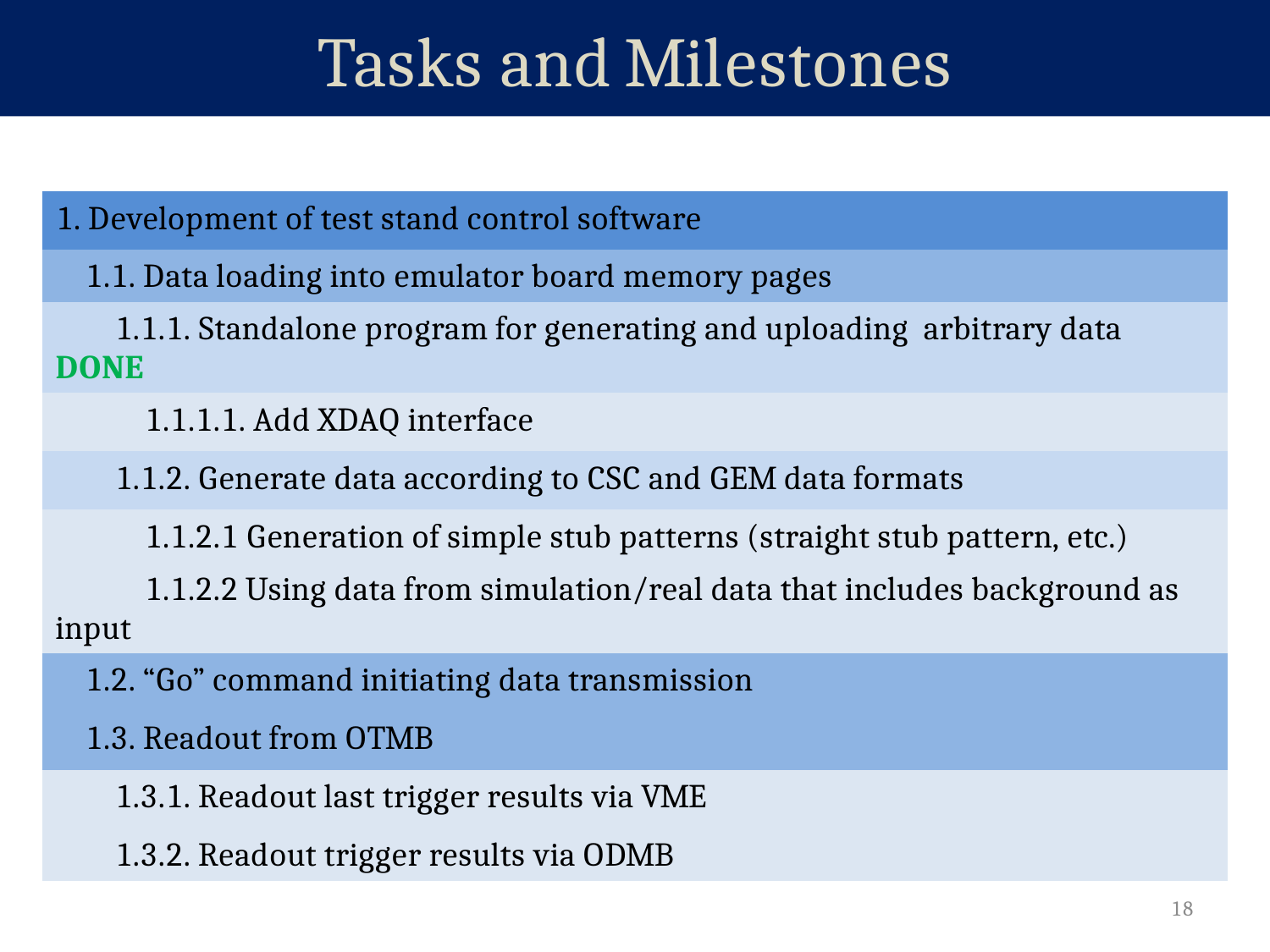

# Tasks and Milestones
| 1. Development of test stand control software |
| --- |
| 1.1. Data loading into emulator board memory pages |
| 1.1.1. Standalone program for generating and uploading arbitrary data DONE |
| 1.1.1.1. Add XDAQ interface |
| 1.1.2. Generate data according to CSC and GEM data formats |
| 1.1.2.1 Generation of simple stub patterns (straight stub pattern, etc.) |
| 1.1.2.2 Using data from simulation/real data that includes background as input |
| 1.2. “Go” command initiating data transmission |
| 1.3. Readout from OTMB |
| 1.3.1. Readout last trigger results via VME |
| 1.3.2. Readout trigger results via ODMB |
18